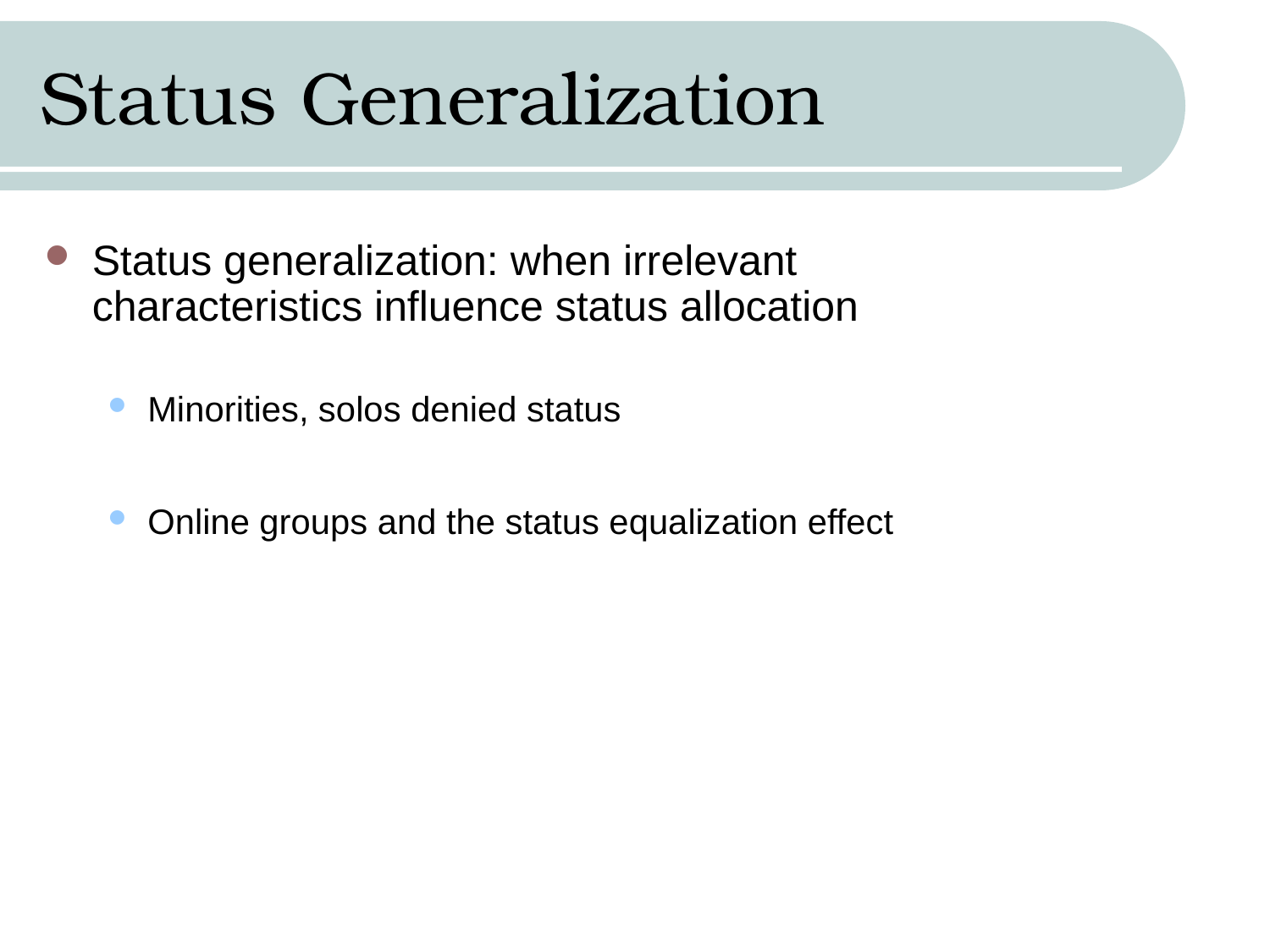

# Status Generalization
Status generalization: when irrelevant characteristics influence status allocation

Minorities, solos denied status

Online groups and the status equalization effect